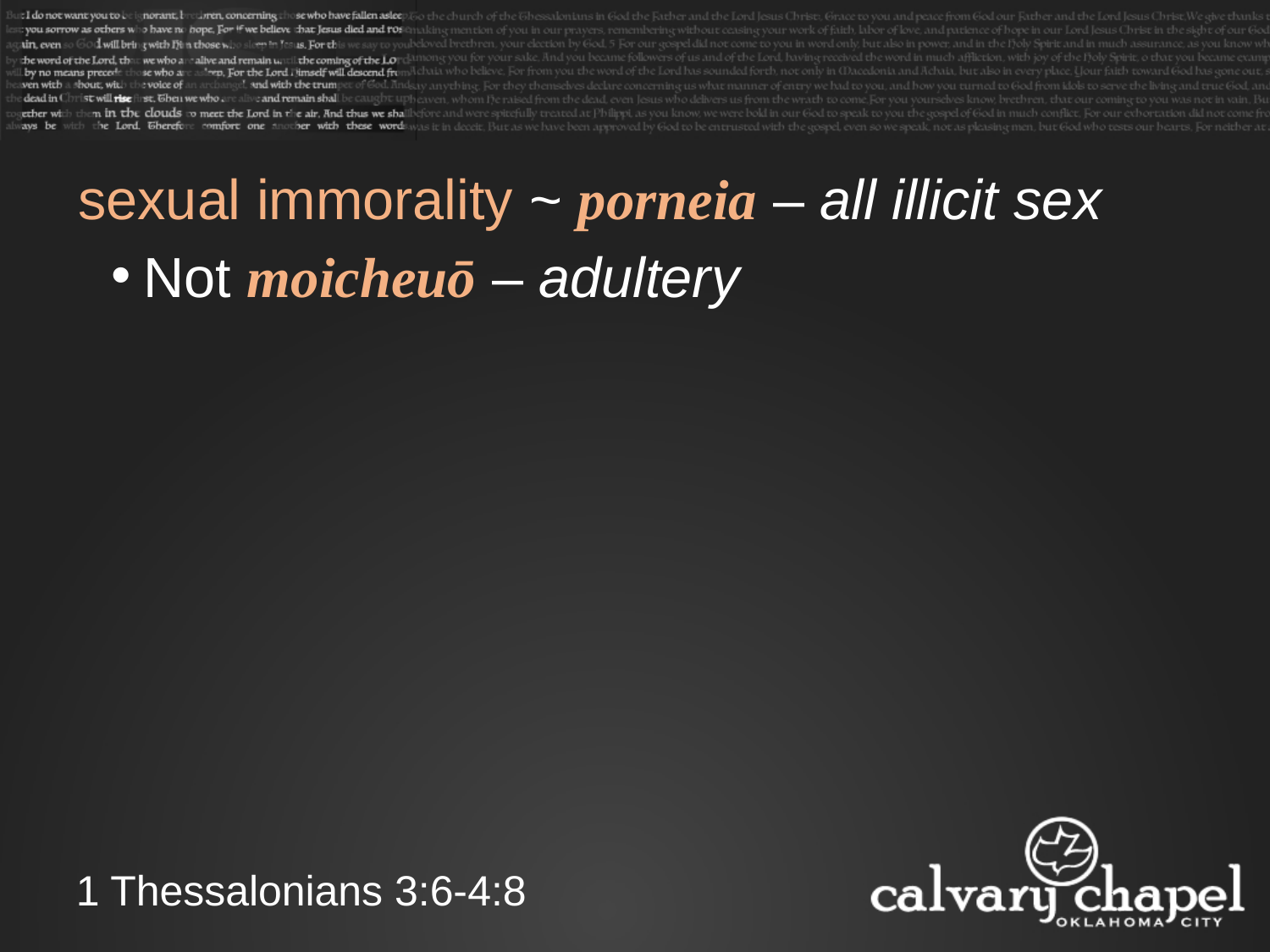

sexual immorality ~ porneia – all illicit sex
Not moicheuō – adultery
1 Thessalonians 3:6-4:8